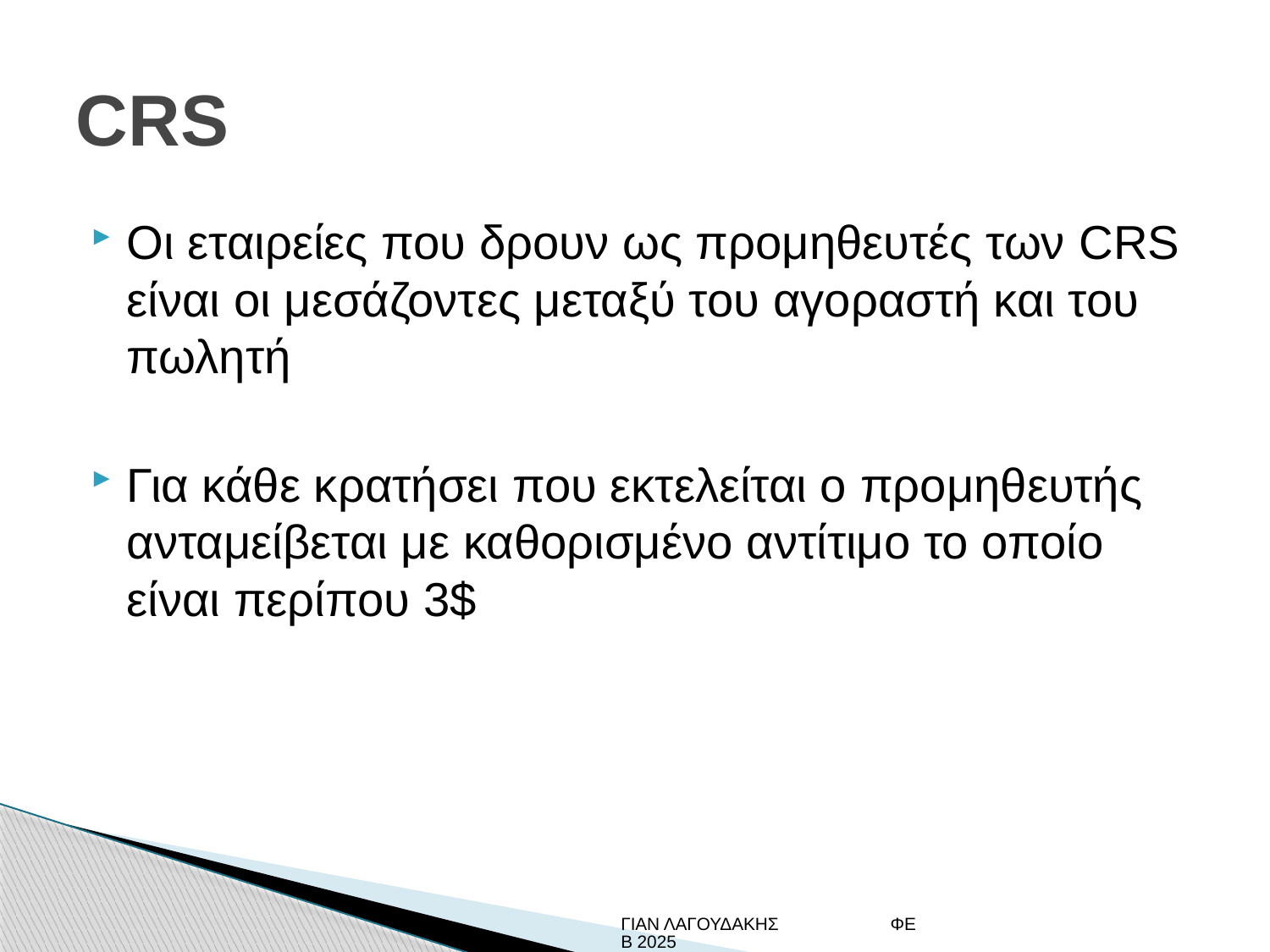

# CRS
Οι εταιρείες που δρουν ως προμηθευτές των CRS είναι οι μεσάζοντες μεταξύ του αγοραστή και του πωλητή

Για κάθε κρατήσει που εκτελείται ο προμηθευτής ανταμείβεται με καθορισμένο αντίτιμο το οποίο είναι περίπου 3$
ΓΙΑΝ ΛΑΓΟΥΔΑΚΗΣ                       ΦΕΒ 2025